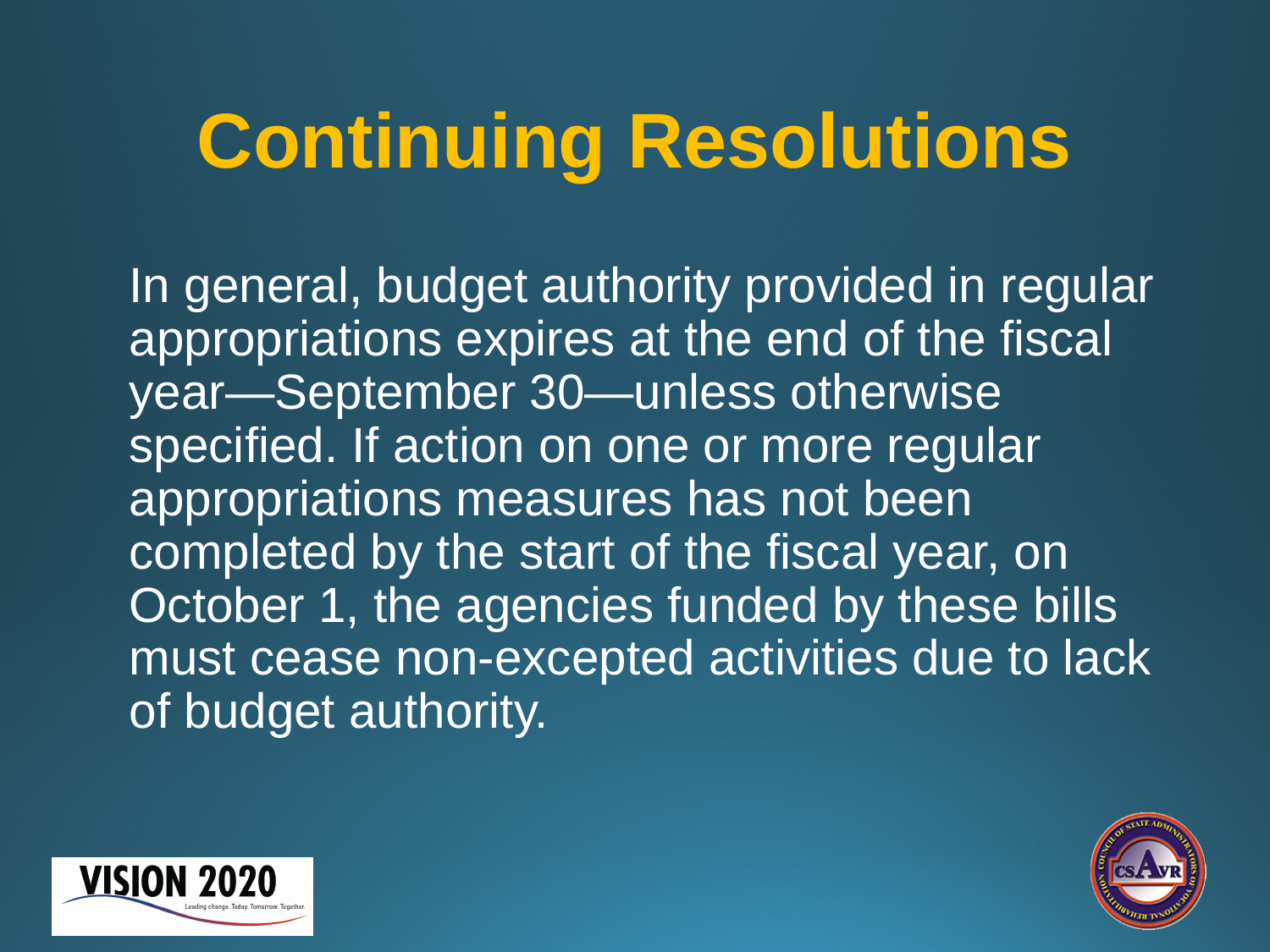

# Continuing Resolutions
In general, budget authority provided in regular appropriations expires at the end of the fiscal year—September 30—unless otherwise specified. If action on one or more regular appropriations measures has not been completed by the start of the fiscal year, on October 1, the agencies funded by these bills must cease non-excepted activities due to lack of budget authority.